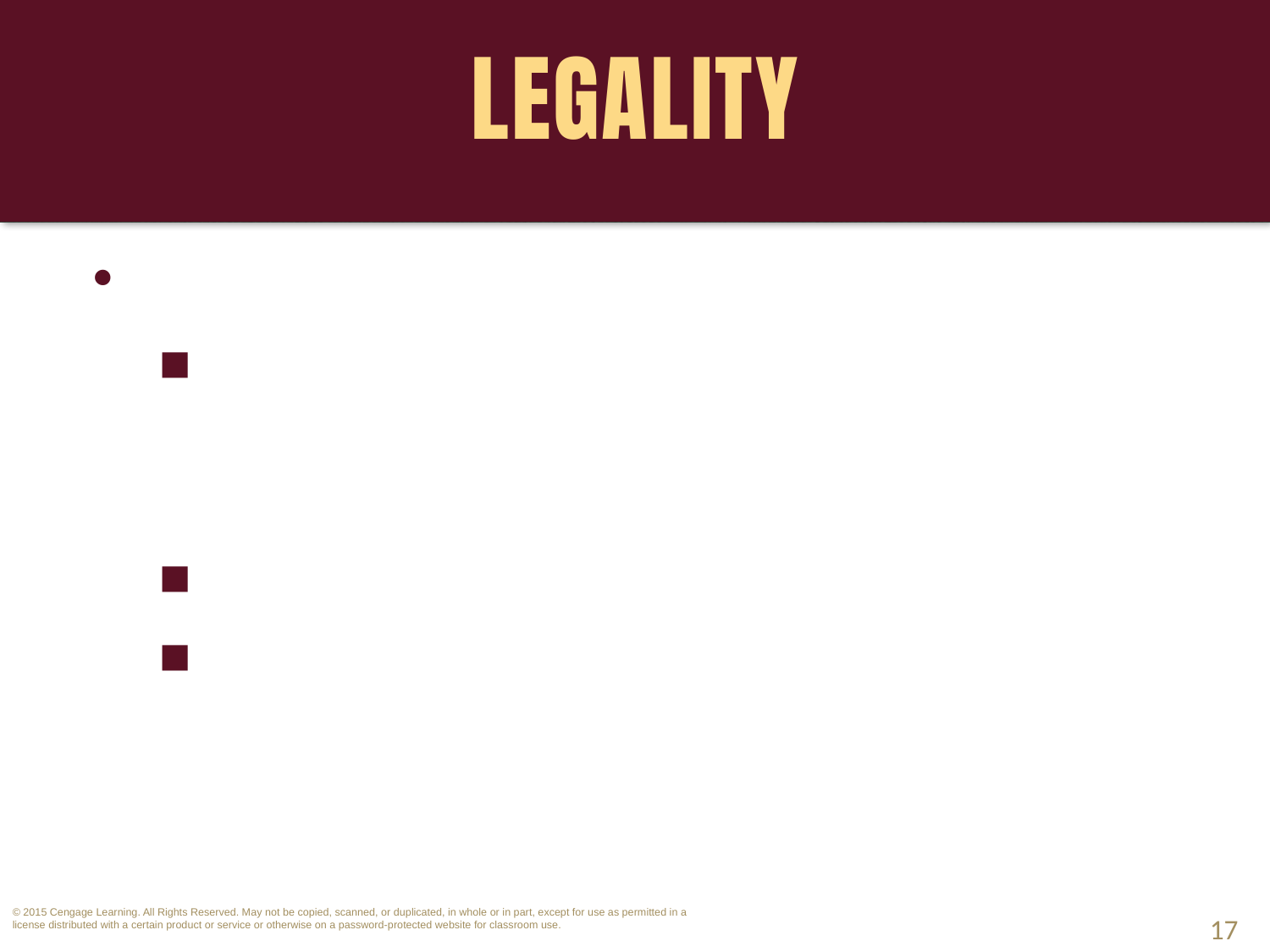

# Legality
Contracts Contrary to Statute.
Contracts to do something prohibited by federal or state statutory law is illegal and therefore void (never existed).
Contracts to Commit a Crime.
Contracts for Usury.
17